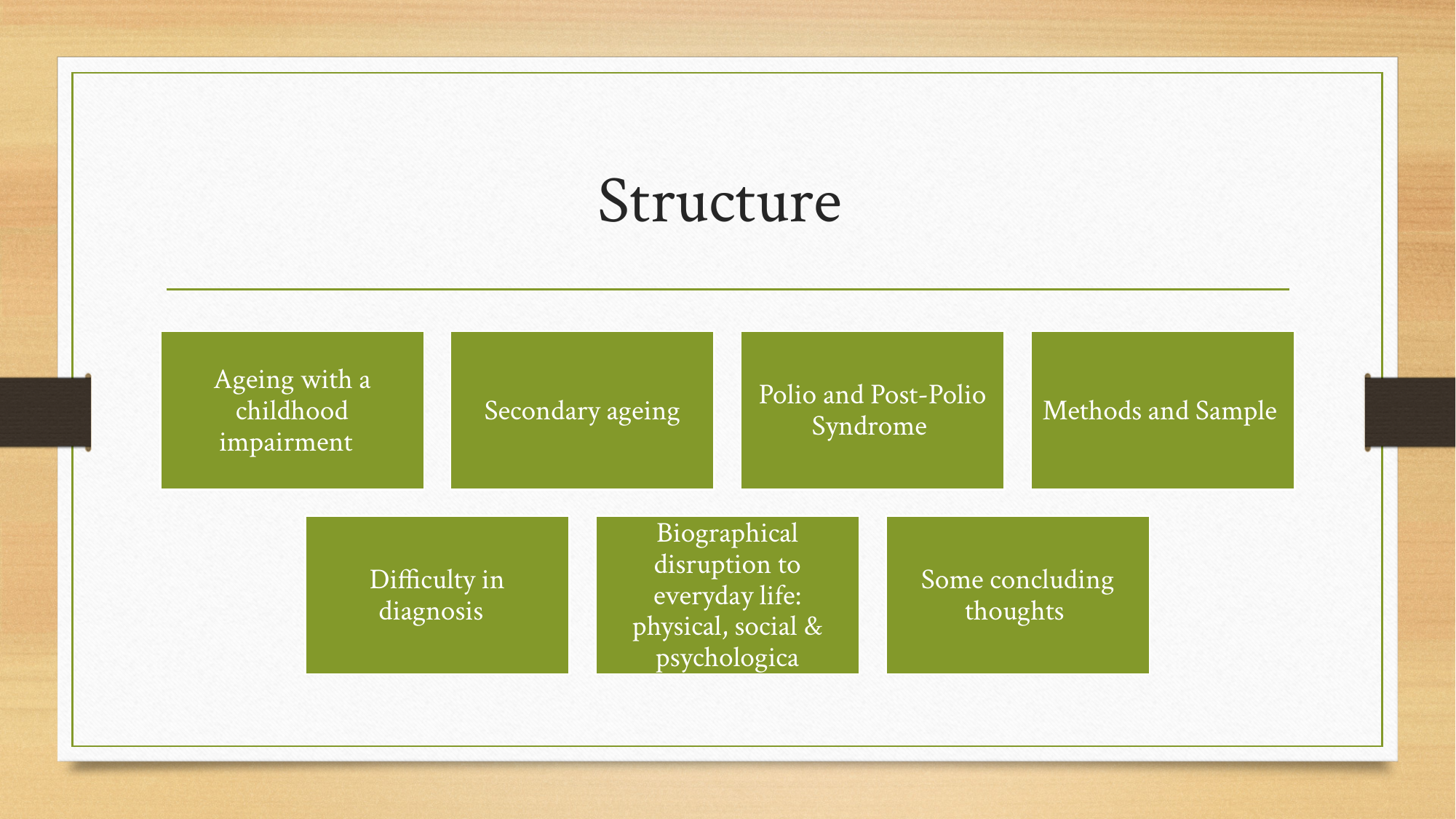

# Structure
Ageing with a childhood impairment
Secondary ageing
Polio and Post-Polio Syndrome
Methods and Sample
Difficulty in diagnosis
Biographical disruption to everyday life: physical, social & psychologica
Some concluding thoughts